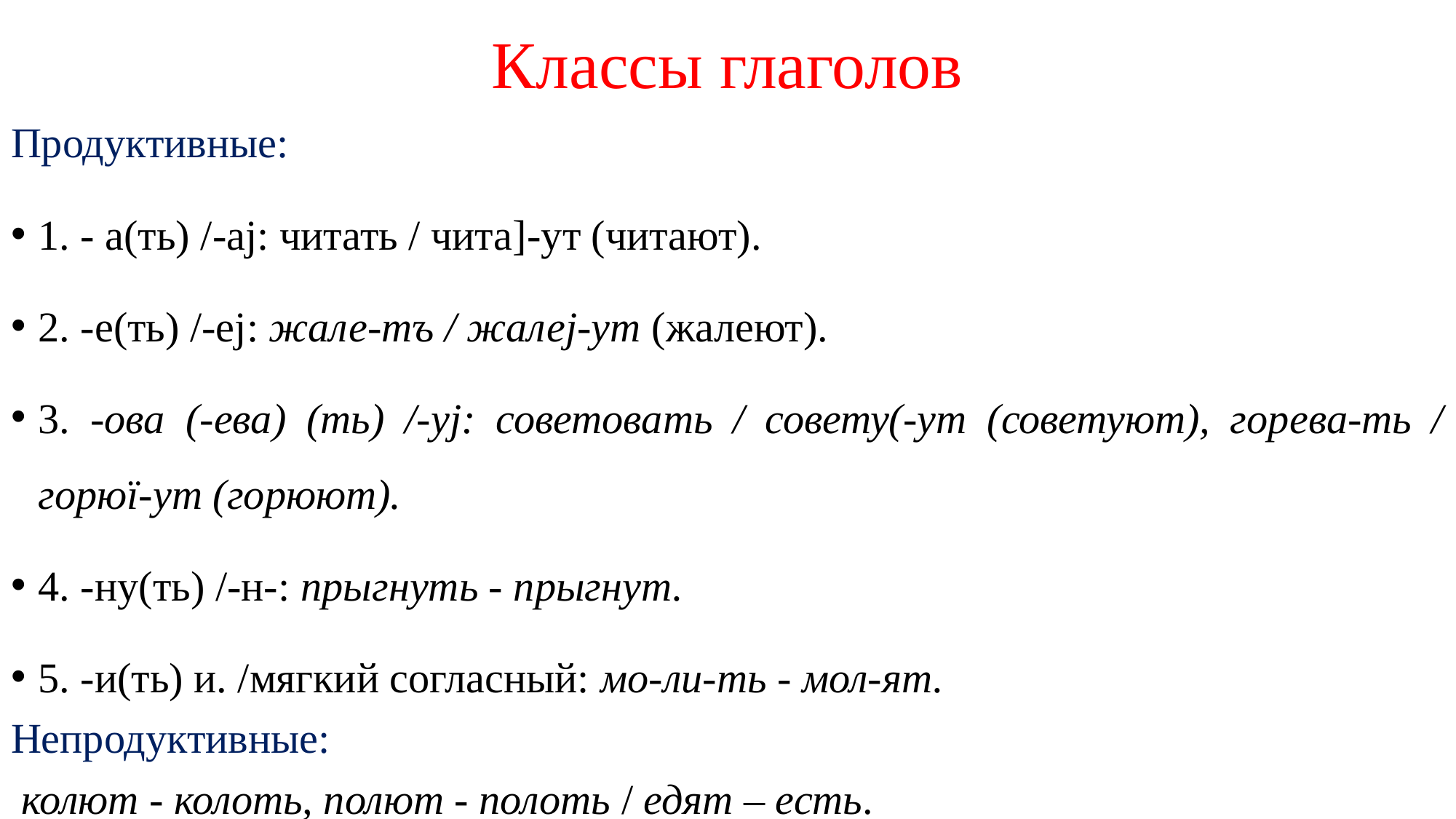

# Классы глаголов
Продуктивные:
1. - а(ть) /-aj: читать / чита]-ут (читают).
2. -е(ть) /-ej: жале-тъ / жалеj-ут (жалеют).
3. -ова (-ева) (ть) /-yj: советовать / совету(-ут (советуют), горева-ть / горюї-ут (горюют).
4. -ну(ть) /-н-: прыгнуть - прыгнут.
5. -и(ть) и. /мягкий согласный: мо-ли-ть - мол-ят.
Непродуктивные:
 колют - колоть, полют - полоть / едят – есть.